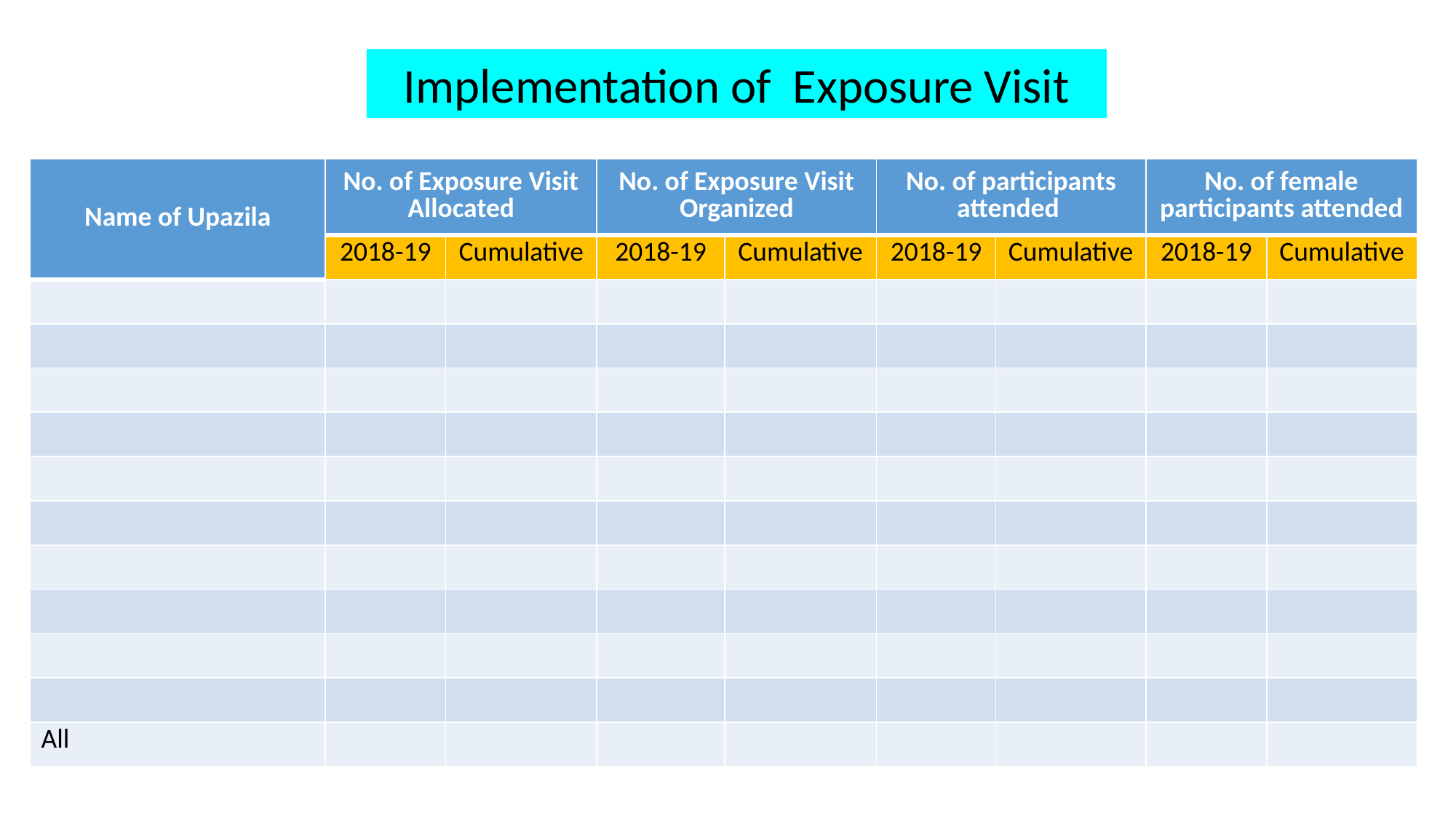

Implementation of  Exposure Visit
| Name of Upazila | No. of Exposure Visit Allocated |  | No. of Exposure Visit Organized |  | No. of participants attended |  | No. of female participants attended |  |
| --- | --- | --- | --- | --- | --- | --- | --- | --- |
|  | 2018-19 | Cumulative | 2018-19 | Cumulative | 2018-19 | Cumulative | 2018-19 | Cumulative |
|  |  |  |  |  |  |  |  |  |
|  |  |  |  |  |  |  |  |  |
|  |  |  |  |  |  |  |  |  |
|  |  |  |  |  |  |  |  |  |
|  |  |  |  |  |  |  |  |  |
|  |  |  |  |  |  |  |  |  |
|  |  |  |  |  |  |  |  |  |
|  |  |  |  |  |  |  |  |  |
|  |  |  |  |  |  |  |  |  |
|  |  |  |  |  |  |  |  |  |
| All |  |  |  |  |  |  |  |  |